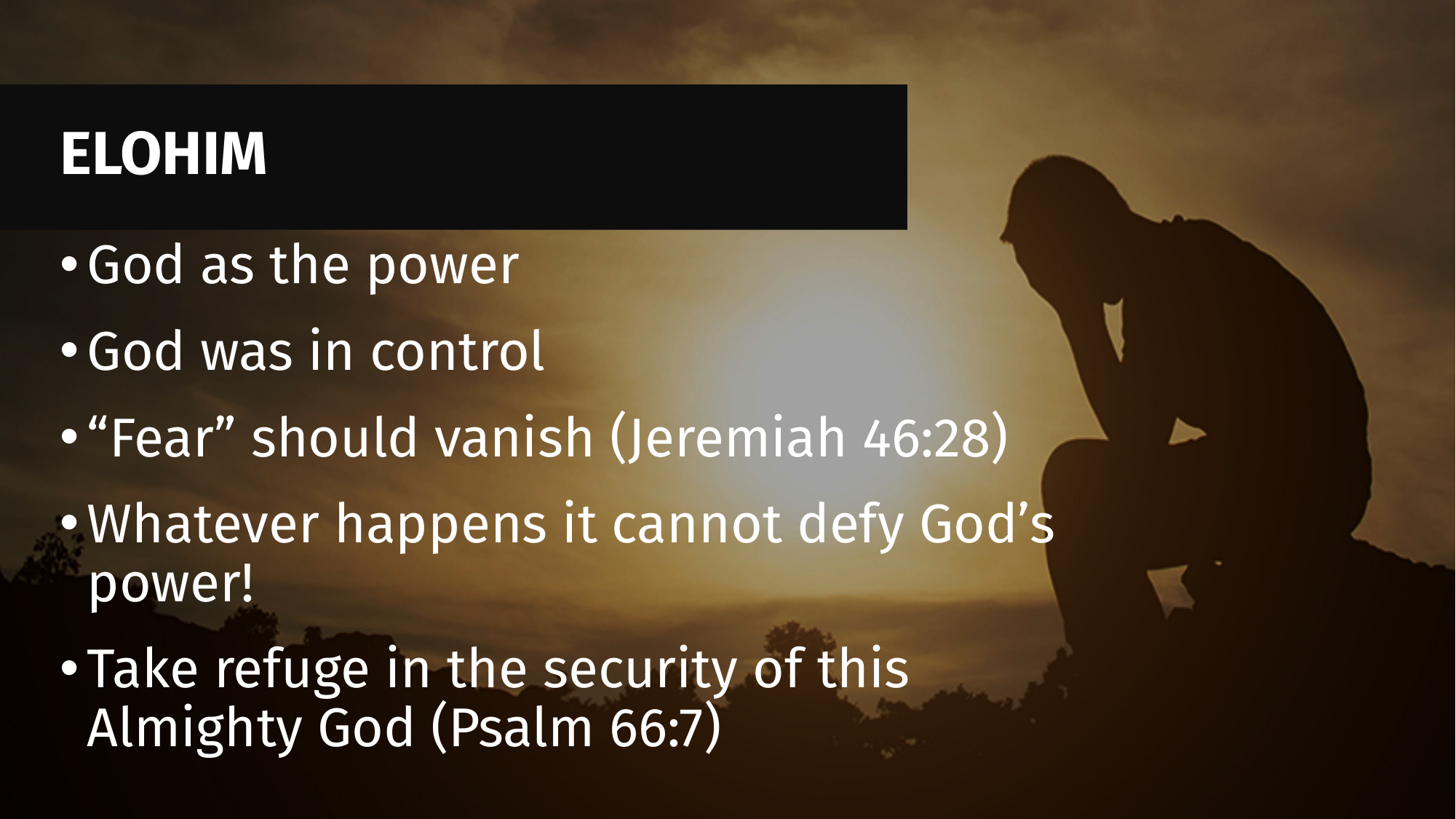

# Elohim
God as the power
God was in control
“Fear” should vanish (Jeremiah 46:28)
Whatever happens it cannot defy God’s power!
Take refuge in the security of this Almighty God (Psalm 66:7)